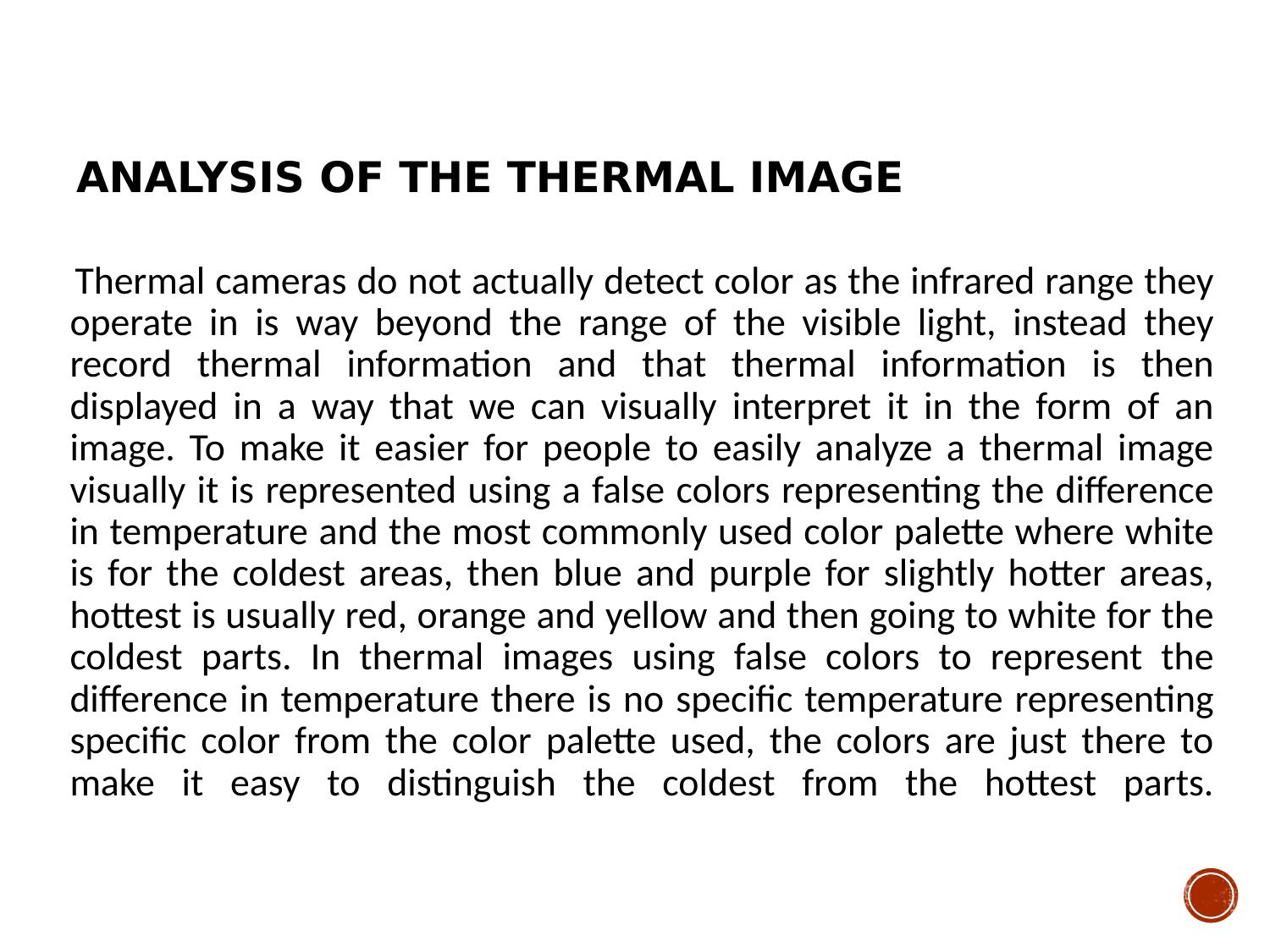

# Analysis of the thermal image
   Thermal cameras do not actually detect color as the infrared range they operate in is way beyond the range of the visible light, instead they record thermal information and that thermal information is then displayed in a way that we can visually interpret it in the form of an image. To make it easier for people to easily analyze a thermal image visually it is represented using a false colors representing the difference in temperature and the most commonly used color palette where white is for the coldest areas, then blue and purple for slightly hotter areas, hottest is usually red, orange and yellow and then going to white for the coldest parts. In thermal images using false colors to represent the difference in temperature there is no specific temperature representing specific color from the color palette used, the colors are just there to make it easy to distinguish the coldest from the hottest parts.